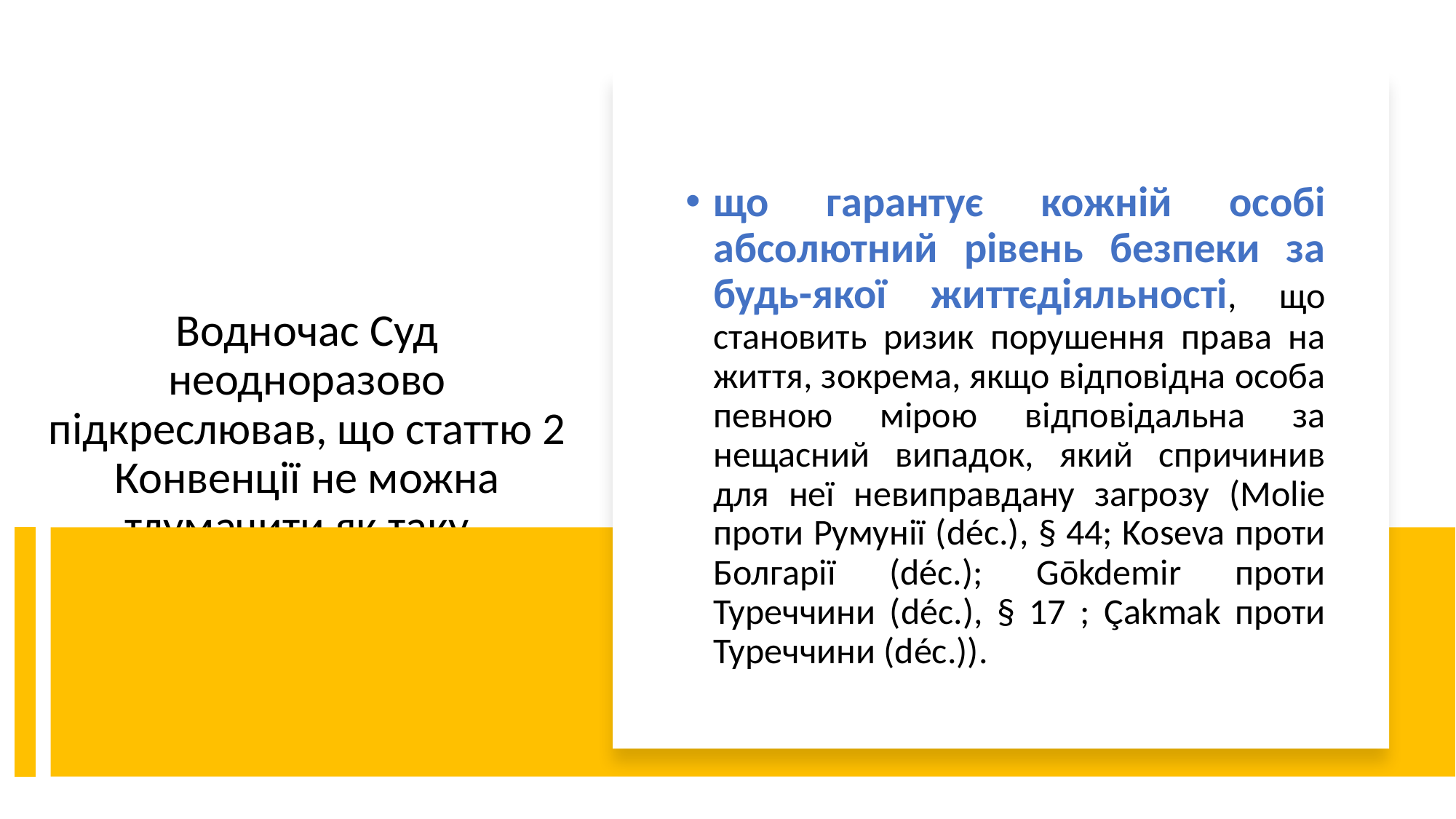

що гарантує кожній особі абсолютний рівень безпеки за будь-якої життєдіяльності, що становить ризик порушення права на життя, зокрема, якщо відповідна особа певною мірою відповідальна за нещасний випадок, який спричинив для неї невиправдану загрозу (Molie проти Румунії (déc.), § 44; Koseva проти Болгарії (déc.); Gōkdemir проти Туреччини (déc.), § 17 ; Çakmak проти Туреччини (déc.)).
# Водночас Суд неодноразово підкреслював, що статтю 2 Конвенції не можна тлумачити як таку,